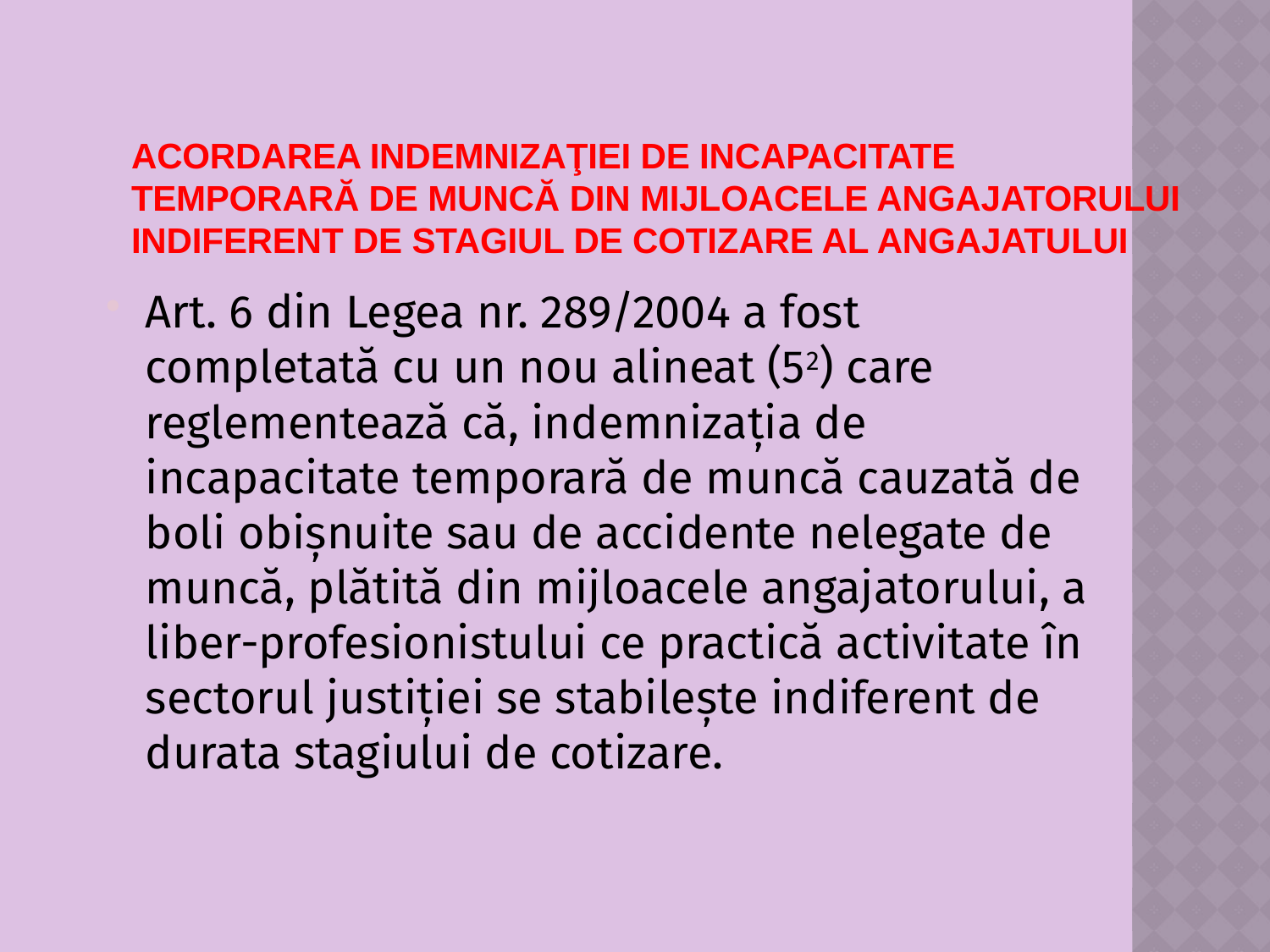

# Acordarea indemnizaţiei de incapacitate temporară de muncă din mijloacele angajatorului indiferent de stagiul de cotizare al angajatului
Art. 6 din Legea nr. 289/2004 a fost completată cu un nou alineat (52) care reglementează că, indemnizaţia de incapacitate temporară de muncă cauzată de boli obişnuite sau de accidente nelegate de muncă, plătită din mijloacele angajatorului, a liber-profesionistului ce practică activitate în sectorul justiţiei se stabileşte indiferent de durata stagiului de cotizare.